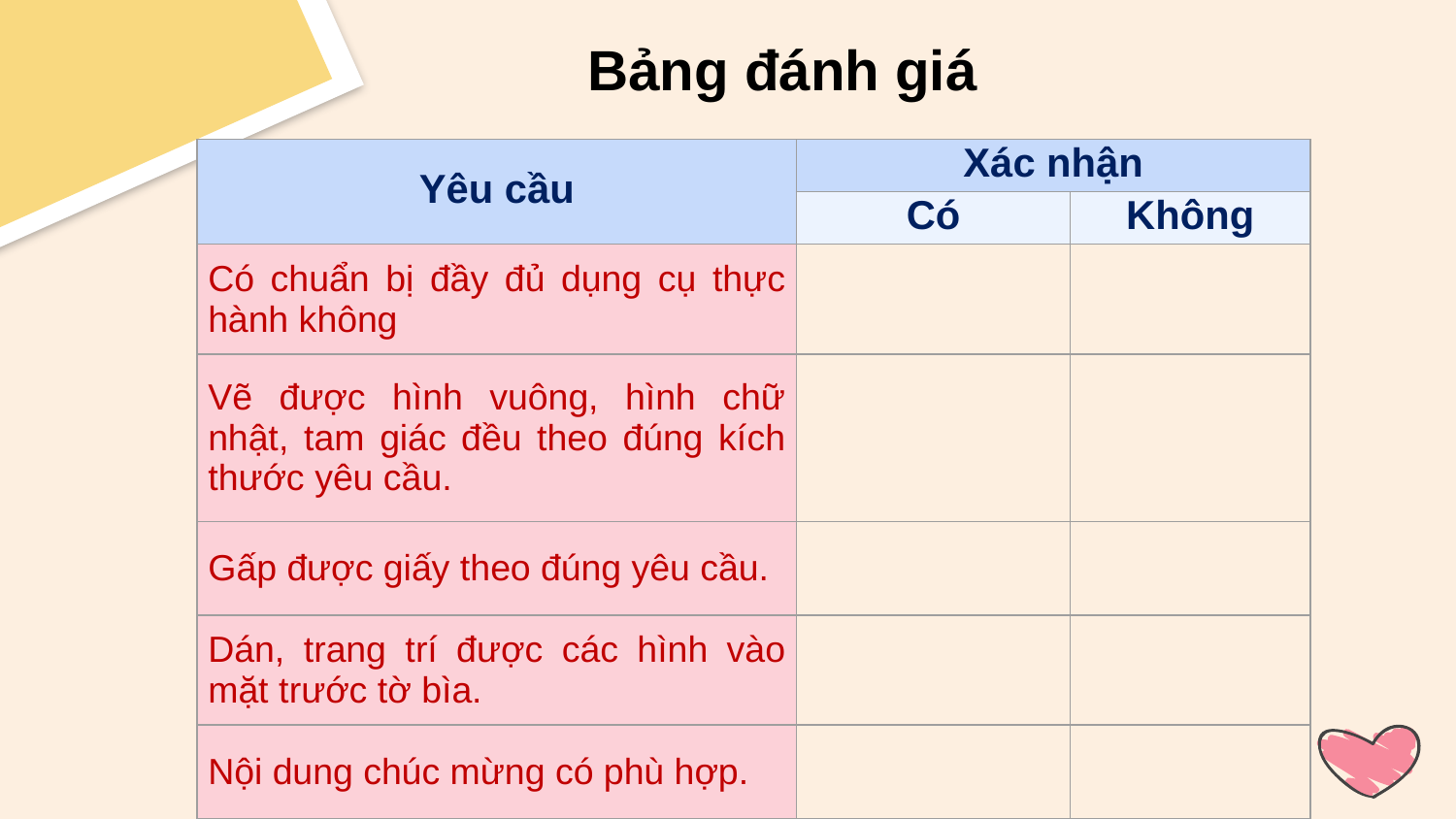

Bảng đánh giá
| Yêu cầu | Xác nhận |  |
| --- | --- | --- |
|  | Có | Không |
| Có chuẩn bị đầy đủ dụng cụ thực hành không |  |  |
| Vẽ được hình vuông, hình chữ nhật, tam giác đều theo đúng kích thước yêu cầu. |  |  |
| Gấp được giấy theo đúng yêu cầu. |  |  |
| Dán, trang trí được các hình vào mặt trước tờ bìa. |  |  |
| Nội dung chúc mừng có phù hợp. |  |  |